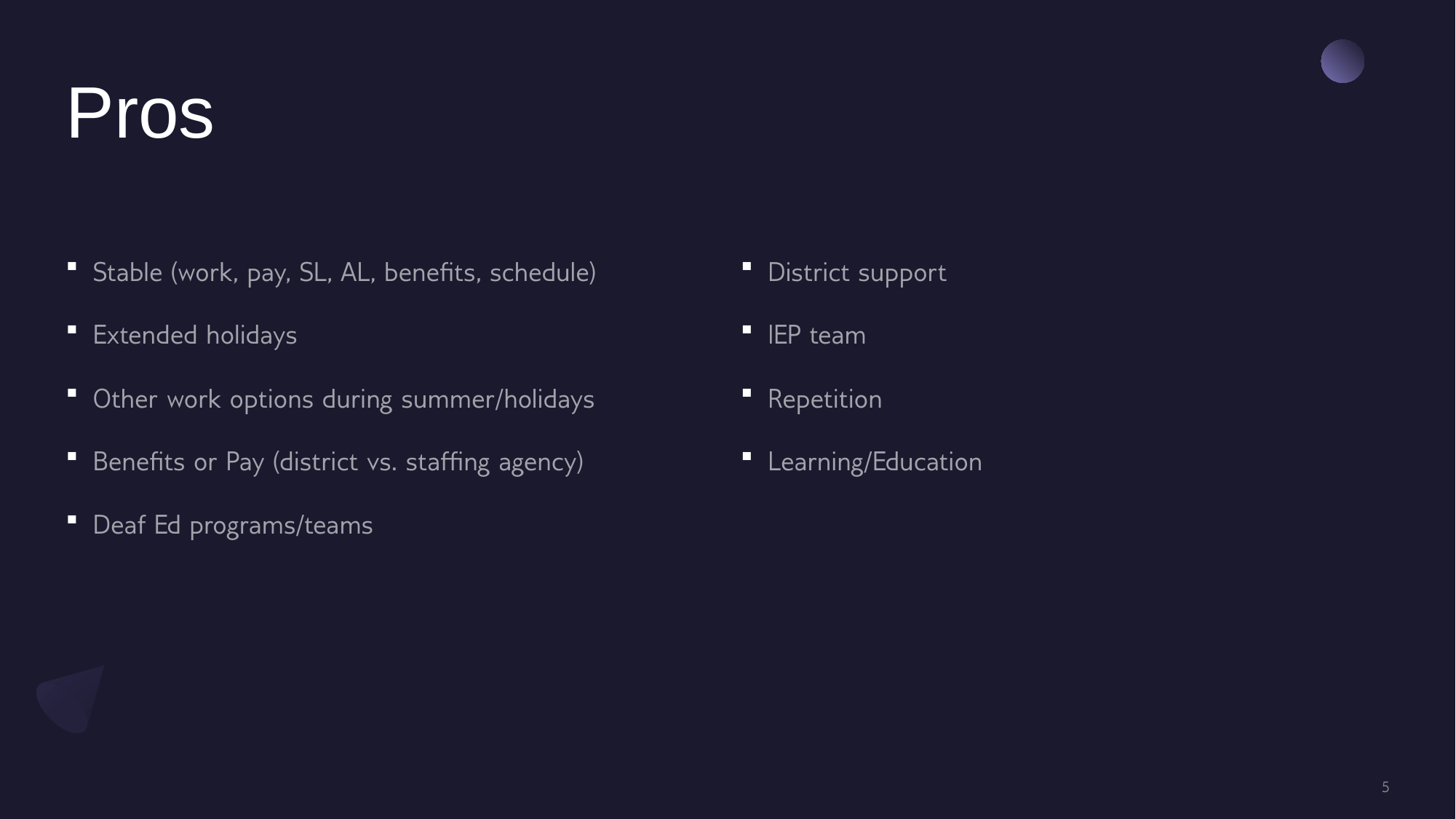

# Pros
Stable (work, pay, SL, AL, benefits, schedule)
Extended holidays
Other work options during summer/holidays
Benefits or Pay (district vs. staffing agency)
Deaf Ed programs/teams

District support
IEP team
Repetition
Learning/Education

5